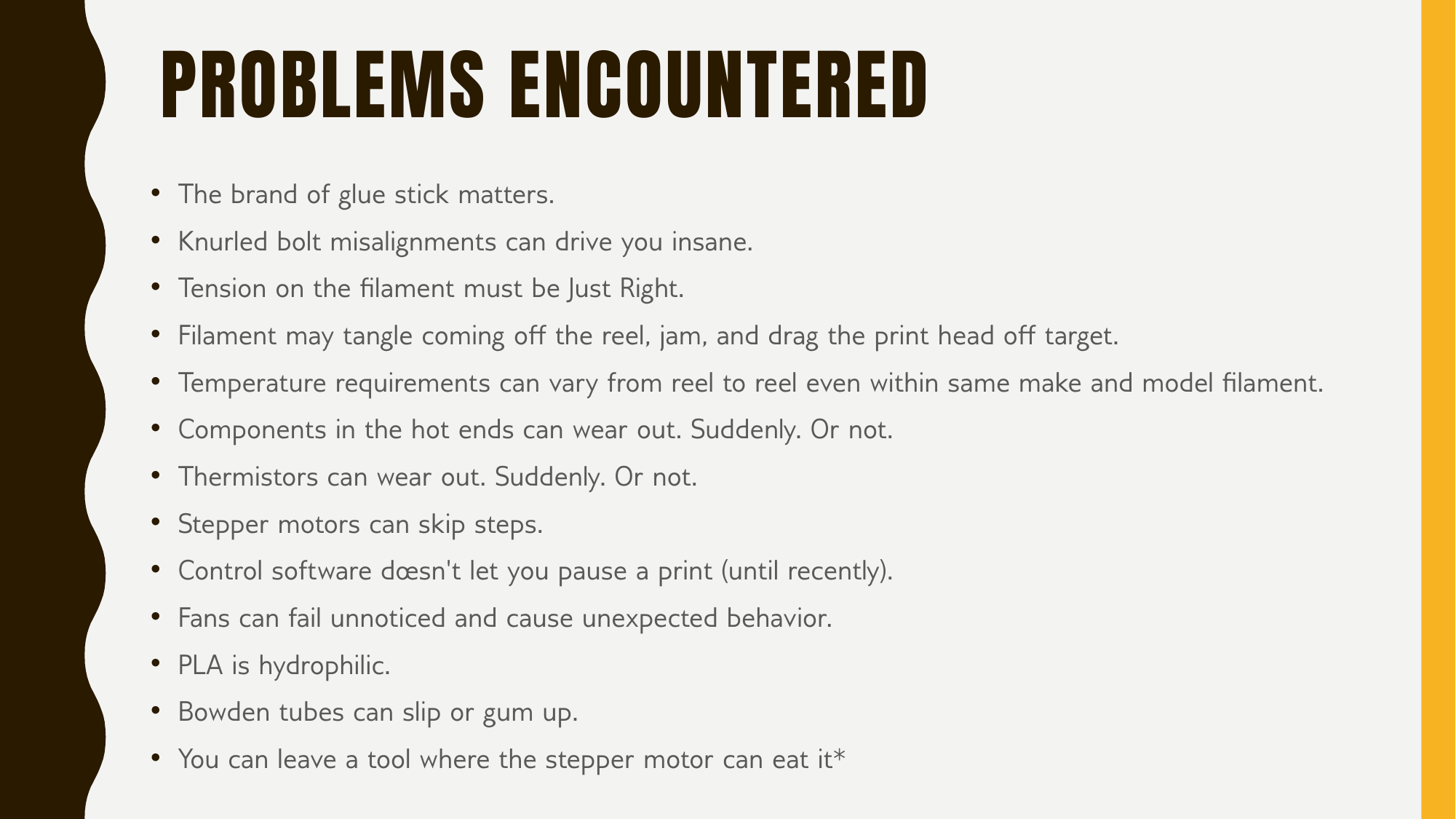

# Problems encountered
The brand of glue stick matters.
Knurled bolt misalignments can drive you insane.
Tension on the filament must be Just Right.
Filament may tangle coming off the reel, jam, and drag the print head off target.
Temperature requirements can vary from reel to reel even within same make and model filament.
Components in the hot ends can wear out. Suddenly. Or not.
Thermistors can wear out. Suddenly. Or not.
Stepper motors can skip steps.
Control software doesn't let you pause a print (until recently).
Fans can fail unnoticed and cause unexpected behavior.
PLA is hydrophilic.
Bowden tubes can slip or gum up.
You can leave a tool where the stepper motor can eat it*